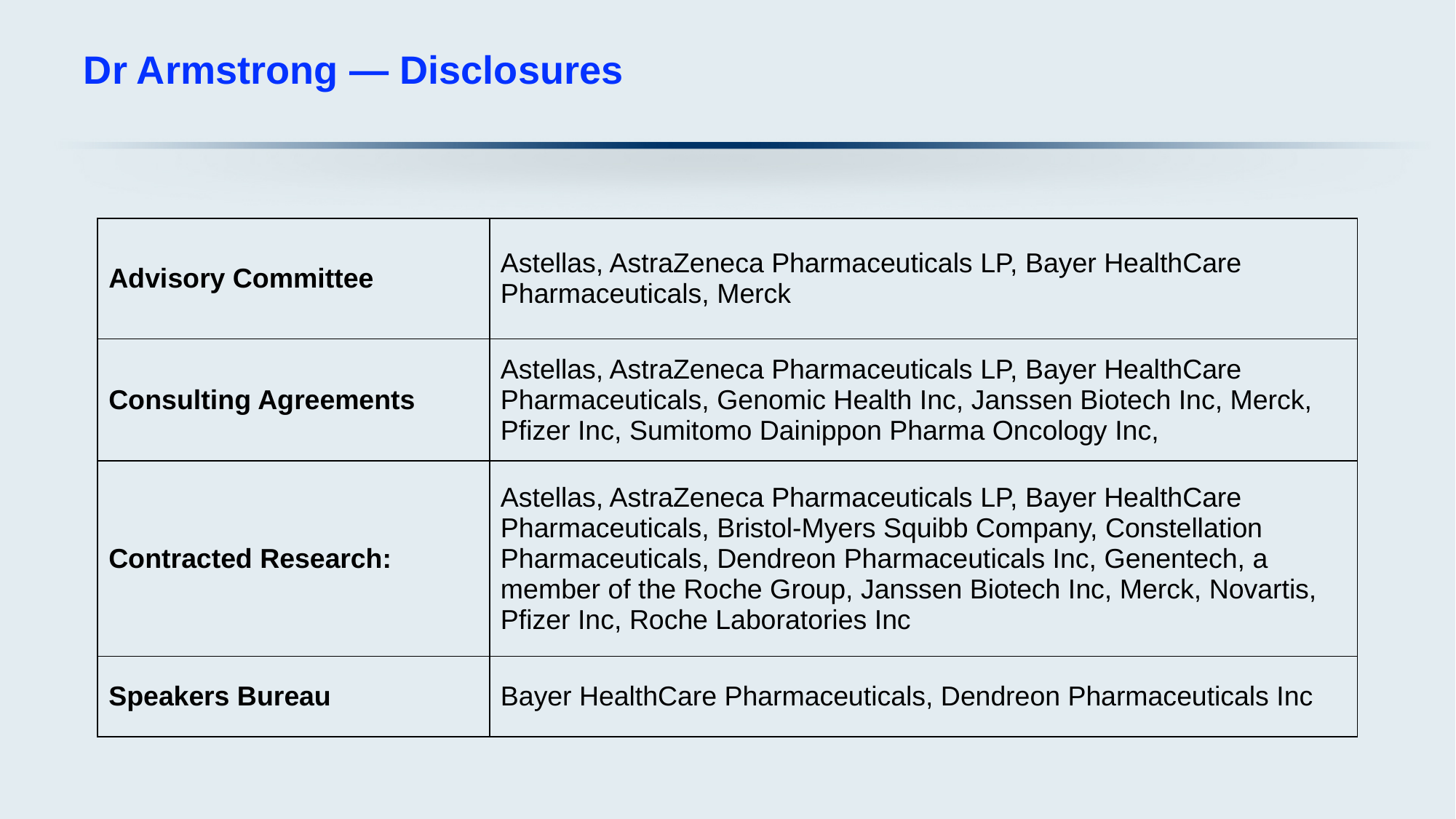

# Dr Armstrong — Disclosures
| Advisory Committee | Astellas, AstraZeneca Pharmaceuticals LP, Bayer HealthCare Pharmaceuticals, Merck |
| --- | --- |
| Consulting Agreements | Astellas, AstraZeneca Pharmaceuticals LP, Bayer HealthCare Pharmaceuticals, Genomic Health Inc, Janssen Biotech Inc, Merck, Pfizer Inc, Sumitomo Dainippon Pharma Oncology Inc, |
| Contracted Research: | Astellas, AstraZeneca Pharmaceuticals LP, Bayer HealthCare Pharmaceuticals, Bristol-Myers Squibb Company, Constellation Pharmaceuticals, Dendreon Pharmaceuticals Inc, Genentech, a member of the Roche Group, Janssen Biotech Inc, Merck, Novartis, Pfizer Inc, Roche Laboratories Inc |
| Speakers Bureau | Bayer HealthCare Pharmaceuticals, Dendreon Pharmaceuticals Inc |